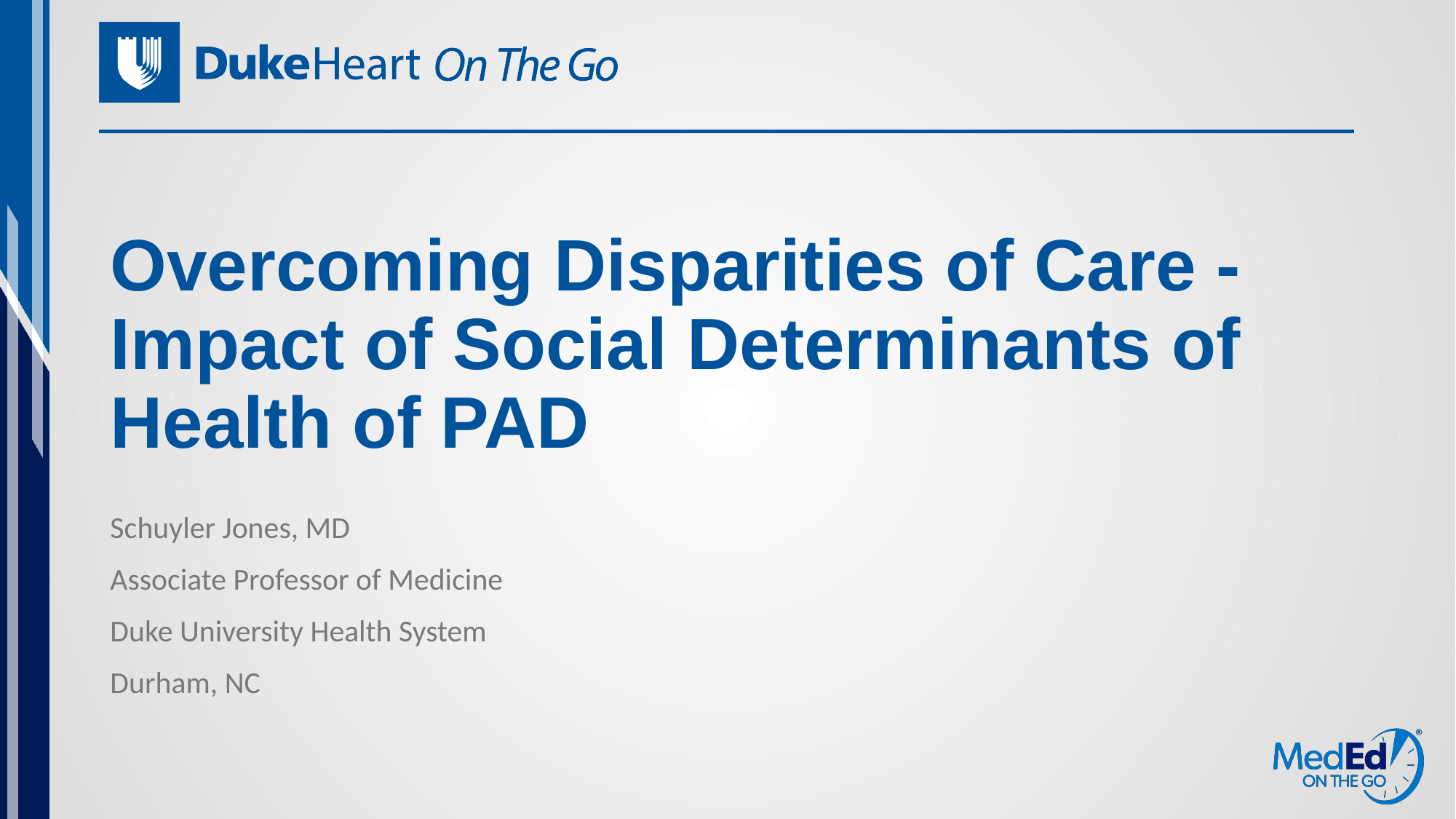

# Overcoming Disparities of Care - Impact of Social Determinants of Health of PAD
Schuyler Jones, MD
Associate Professor of Medicine
Duke University Health System
Durham, NC